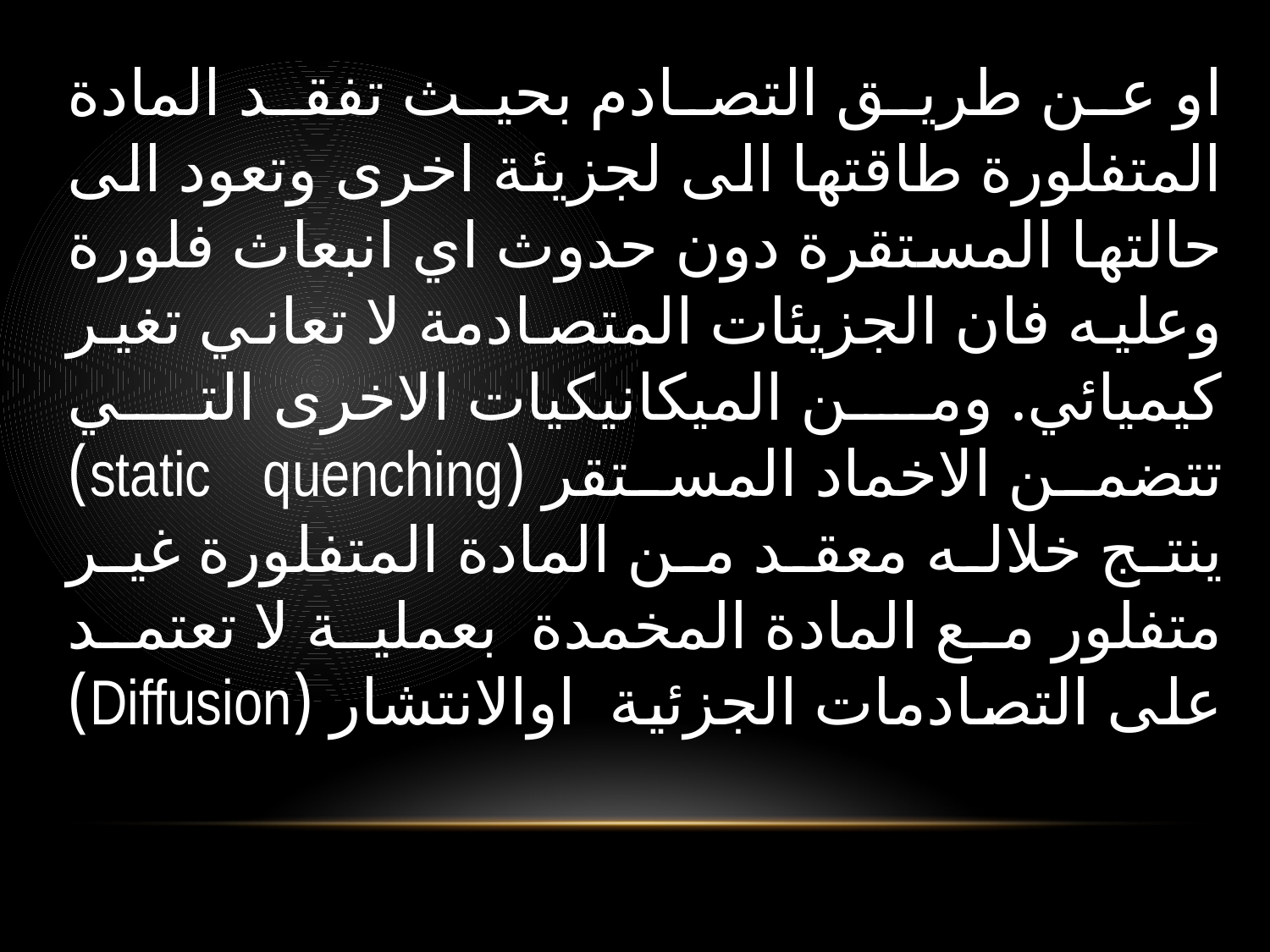

او عن طريق التصادم بحيث تفقد المادة المتفلورة طاقتها الى لجزيئة اخرى وتعود الى حالتها المستقرة دون حدوث اي انبعاث فلورة وعليه فان الجزيئات المتصادمة لا تعاني تغير كيميائي. ومن الميكانيكيات الاخرى التي تتضمن الاخماد المستقر (static quenching) ينتج خلاله معقد من المادة المتفلورة غير متفلور مع المادة المخمدة  بعملية لا تعتمد على التصادمات الجزئية  اوالانتشار (Diffusion)